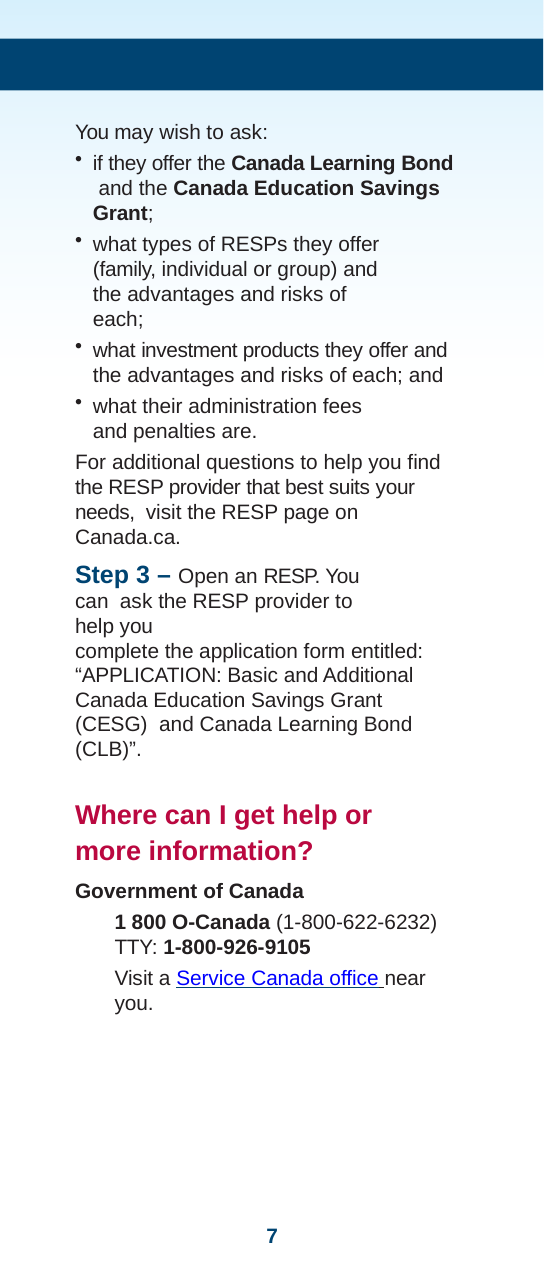

You may wish to ask:
if they offer the Canada Learning Bond  and the Canada Education Savings  Grant;
what types of RESPs they offer  (family, individual or group) and  the advantages and risks of each;
what investment products they offer and  the advantages and risks of each; and
what their administration fees  and penalties are.
For additional questions to help you find  the RESP provider that best suits your needs,  visit the RESP page on Canada.ca.
Step 3 – Open an RESP. You can  ask the RESP provider to help you
complete the application form entitled:  “APPLICATION: Basic and Additional  Canada Education Savings Grant (CESG)  and Canada Learning Bond (CLB)”.

Where can I get help or
more information?
Government of Canada
1 800 O-Canada (1-800-622-6232)
TTY: 1-800-926-9105
Visit a Service Canada office near you.

7